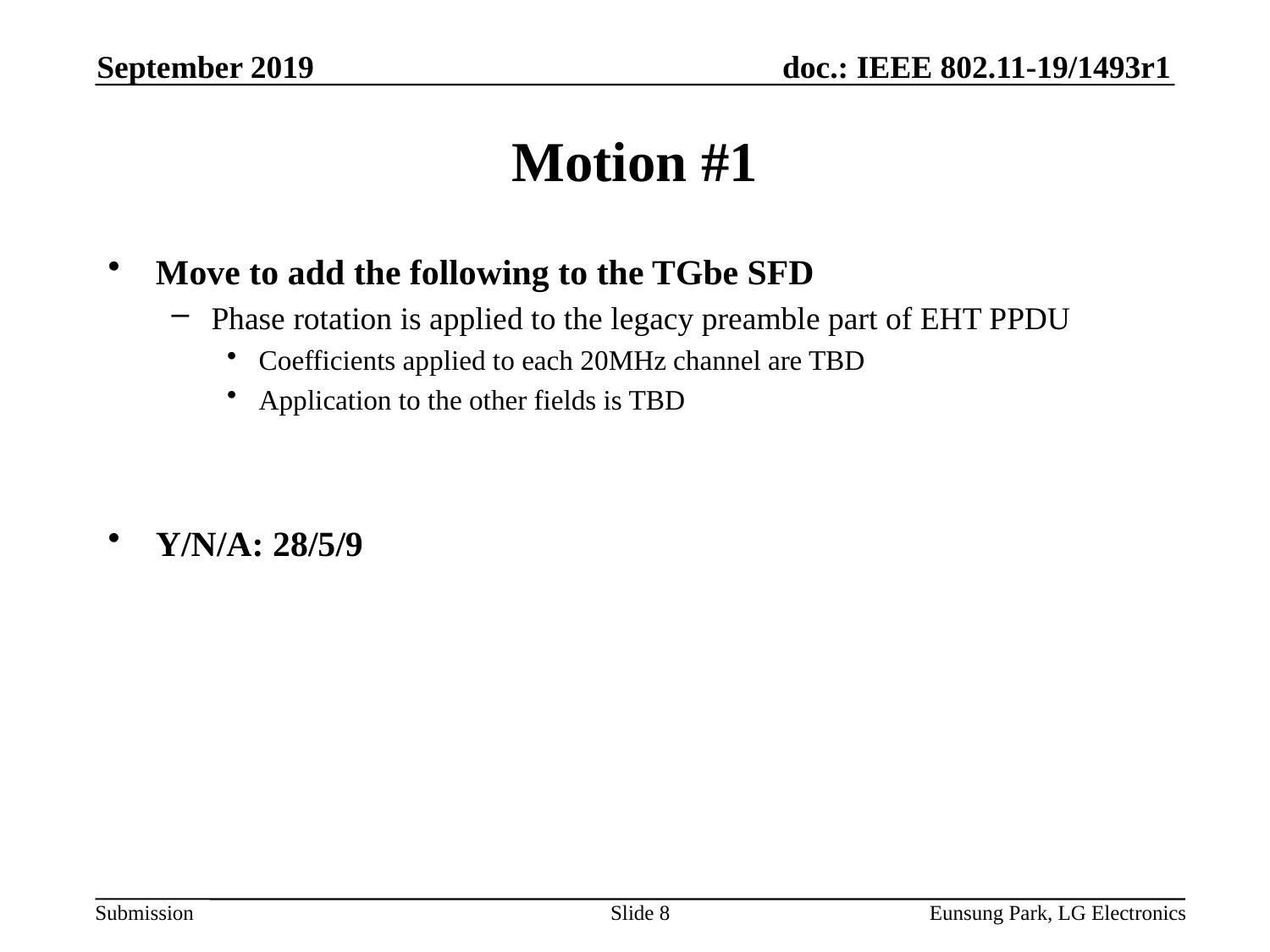

September 2019
# Motion #1
Move to add the following to the TGbe SFD
Phase rotation is applied to the legacy preamble part of EHT PPDU
Coefficients applied to each 20MHz channel are TBD
Application to the other fields is TBD

Y/N/A: 28/5/9
Slide 8
Eunsung Park, LG Electronics